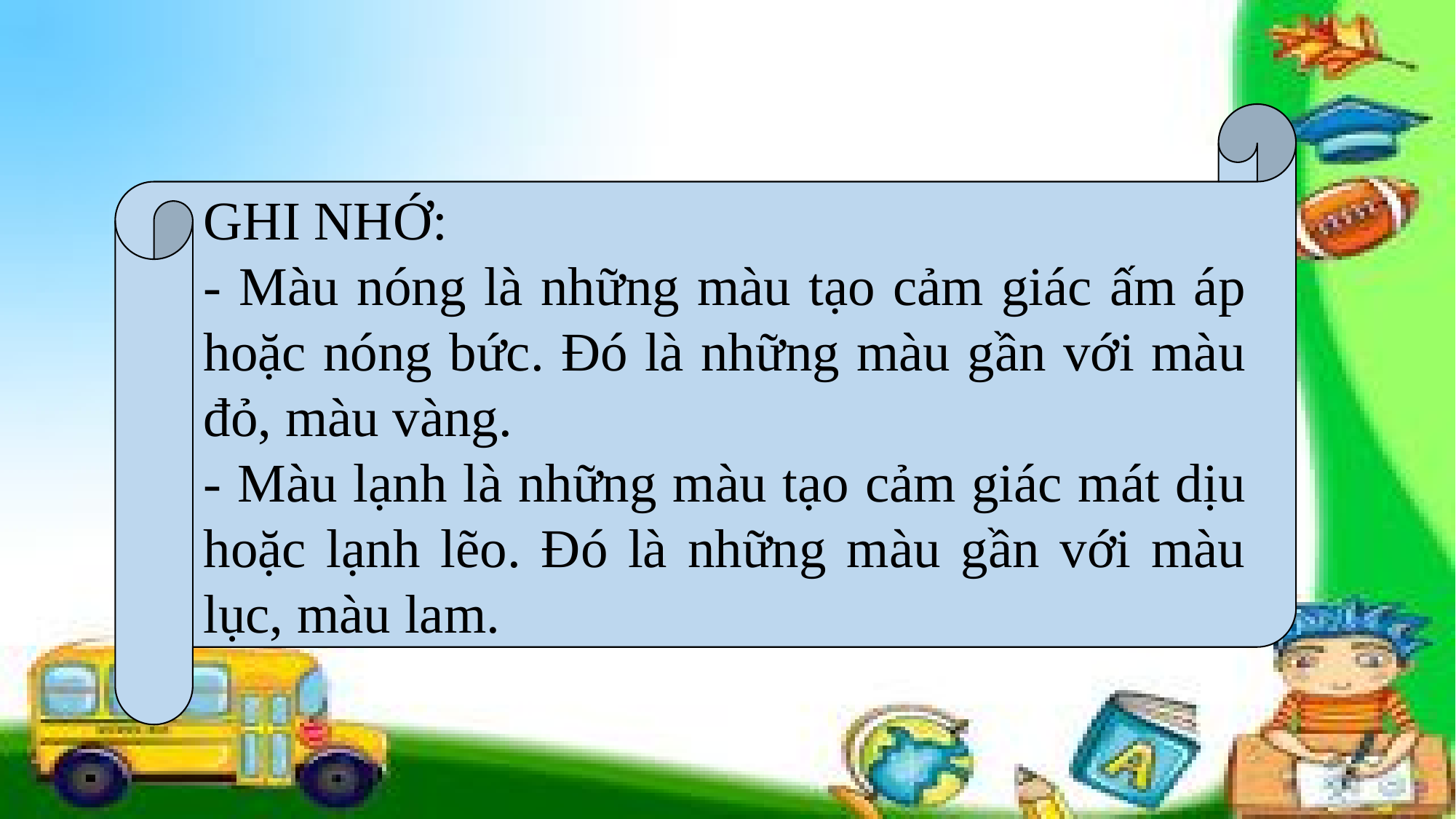

GHI NHỚ:
- Màu nóng là những màu tạo cảm giác ấm áp hoặc nóng bức. Đó là những màu gần với màu đỏ, màu vàng.
- Màu lạnh là những màu tạo cảm giác mát dịu hoặc lạnh lẽo. Đó là những màu gần với màu lục, màu lam.